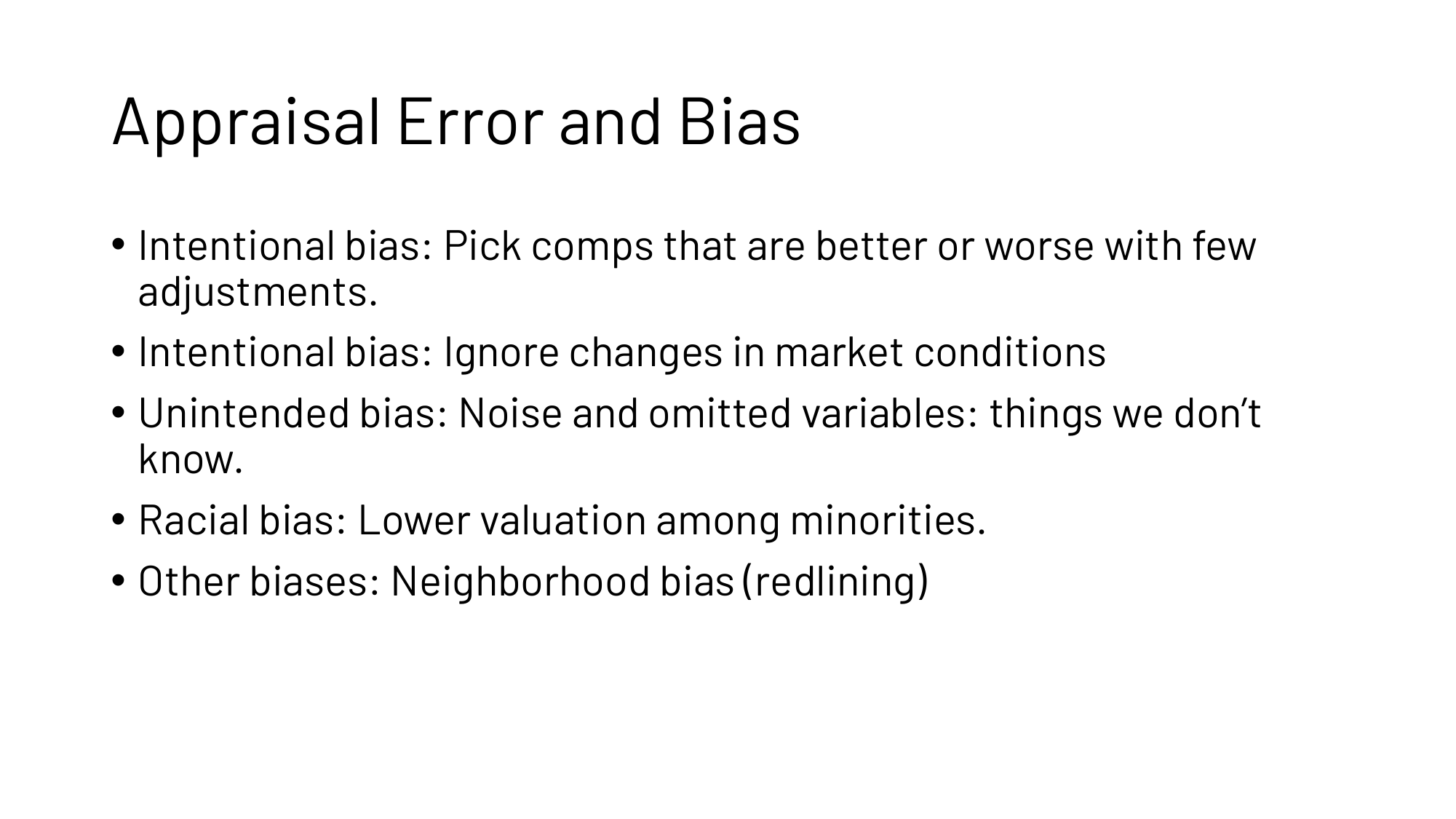

# Appraisal Error and Bias
Intentional bias: Pick comps that are better or worse with few adjustments.
Intentional bias: Ignore changes in market conditions
Unintended bias: Noise and omitted variables: things we don’t know.
Racial bias: Lower valuation among minorities.
Other biases: Neighborhood bias (redlining)